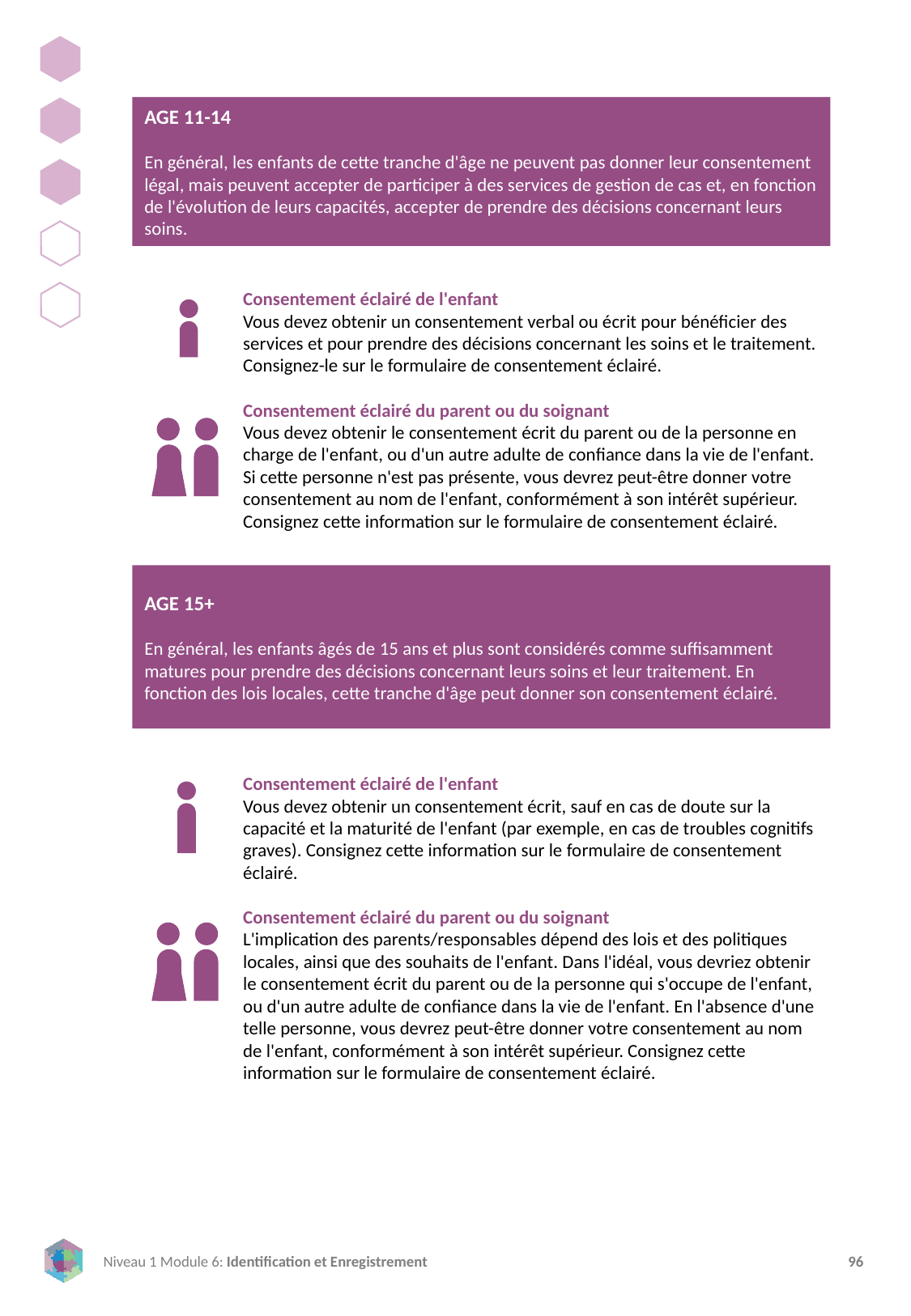

AGE 11-14

En général, les enfants de cette tranche d'âge ne peuvent pas donner leur consentement légal, mais peuvent accepter de participer à des services de gestion de cas et, en fonction de l'évolution de leurs capacités, accepter de prendre des décisions concernant leurs soins.

Consentement éclairé de l'enfant
Vous devez obtenir un consentement verbal ou écrit pour bénéficier des services et pour prendre des décisions concernant les soins et le traitement. Consignez-le sur le formulaire de consentement éclairé.

Consentement éclairé du parent ou du soignant
Vous devez obtenir le consentement écrit du parent ou de la personne en charge de l'enfant, ou d'un autre adulte de confiance dans la vie de l'enfant. Si cette personne n'est pas présente, vous devrez peut-être donner votre consentement au nom de l'enfant, conformément à son intérêt supérieur. Consignez cette information sur le formulaire de consentement éclairé.

AGE 15+

En général, les enfants âgés de 15 ans et plus sont considérés comme suffisamment matures pour prendre des décisions concernant leurs soins et leur traitement. En fonction des lois locales, cette tranche d'âge peut donner son consentement éclairé.
Consentement éclairé de l'enfant
Vous devez obtenir un consentement écrit, sauf en cas de doute sur la capacité et la maturité de l'enfant (par exemple, en cas de troubles cognitifs graves). Consignez cette information sur le formulaire de consentement éclairé.

Consentement éclairé du parent ou du soignant
L'implication des parents/responsables dépend des lois et des politiques locales, ainsi que des souhaits de l'enfant. Dans l'idéal, vous devriez obtenir le consentement écrit du parent ou de la personne qui s'occupe de l'enfant, ou d'un autre adulte de confiance dans la vie de l'enfant. En l'absence d'une telle personne, vous devrez peut-être donner votre consentement au nom de l'enfant, conformément à son intérêt supérieur. Consignez cette information sur le formulaire de consentement éclairé.